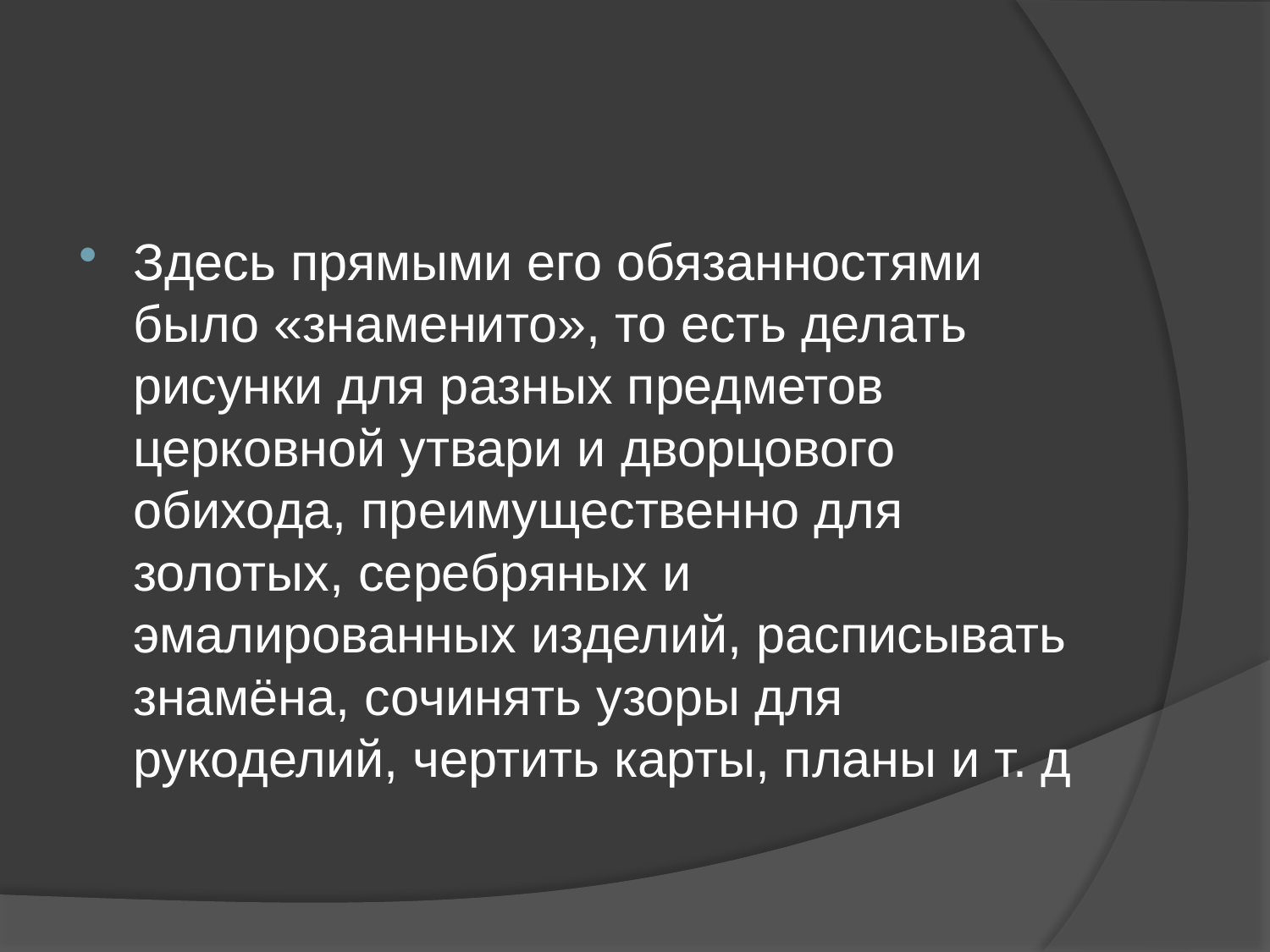

Здесь прямыми его обязанностями было «знаменито», то есть делать рисунки для разных предметов церковной утвари и дворцового обихода, преимущественно для золотых, серебряных и эмалированных изделий, расписывать знамёна, сочинять узоры для рукоделий, чертить карты, планы и т. д